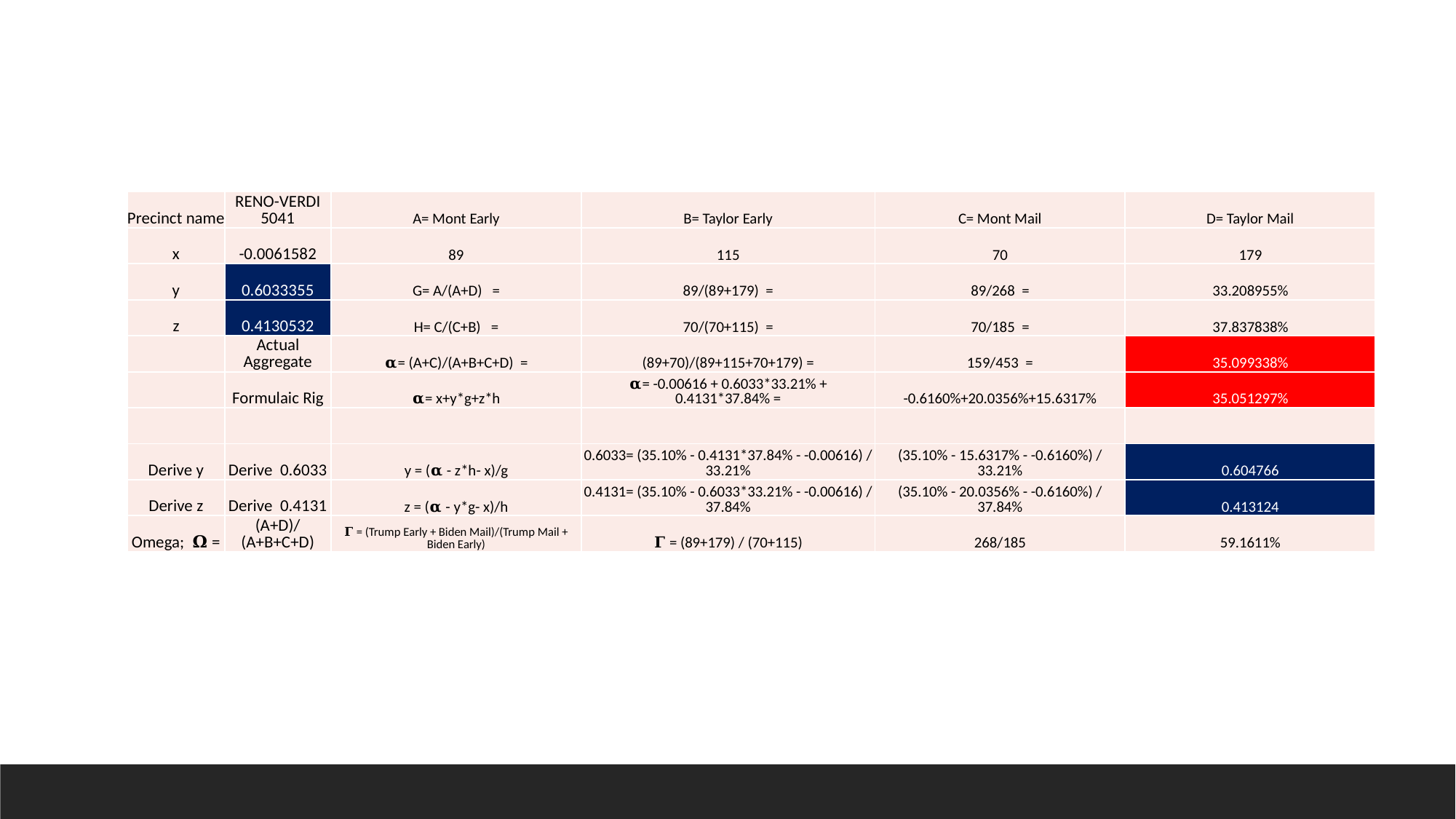

| Precinct name | RENO-VERDI 5041 | A= Mont Early | B= Taylor Early | C= Mont Mail | D= Taylor Mail |
| --- | --- | --- | --- | --- | --- |
| x | -0.0061582 | 89 | 115 | 70 | 179 |
| y | 0.6033355 | G= A/(A+D) = | 89/(89+179) = | 89/268 = | 33.208955% |
| z | 0.4130532 | H= C/(C+B) = | 70/(70+115) = | 70/185 = | 37.837838% |
|  | Actual Aggregate | 𝛂= (A+C)/(A+B+C+D) = | (89+70)/(89+115+70+179) = | 159/453 = | 35.099338% |
|  | Formulaic Rig | 𝛂= x+y\*g+z\*h | 𝛂= -0.00616 + 0.6033\*33.21% + 0.4131\*37.84% = | -0.6160%+20.0356%+15.6317% | 35.051297% |
|  |  |  |  |  |  |
| Derive y | Derive 0.6033 | y = (𝛂 - z\*h- x)/g | 0.6033= (35.10% - 0.4131\*37.84% - -0.00616) / 33.21% | (35.10% - 15.6317% - -0.6160%) / 33.21% | 0.604766 |
| Derive z | Derive 0.4131 | z = (𝛂 - y\*g- x)/h | 0.4131= (35.10% - 0.6033\*33.21% - -0.00616) / 37.84% | (35.10% - 20.0356% - -0.6160%) / 37.84% | 0.413124 |
| Omega; 𝛀 = | (A+D)/(A+B+C+D) | 𝚪 = (Trump Early + Biden Mail)/(Trump Mail + Biden Early) | 𝚪 = (89+179) / (70+115) | 268/185 | 59.1611% |